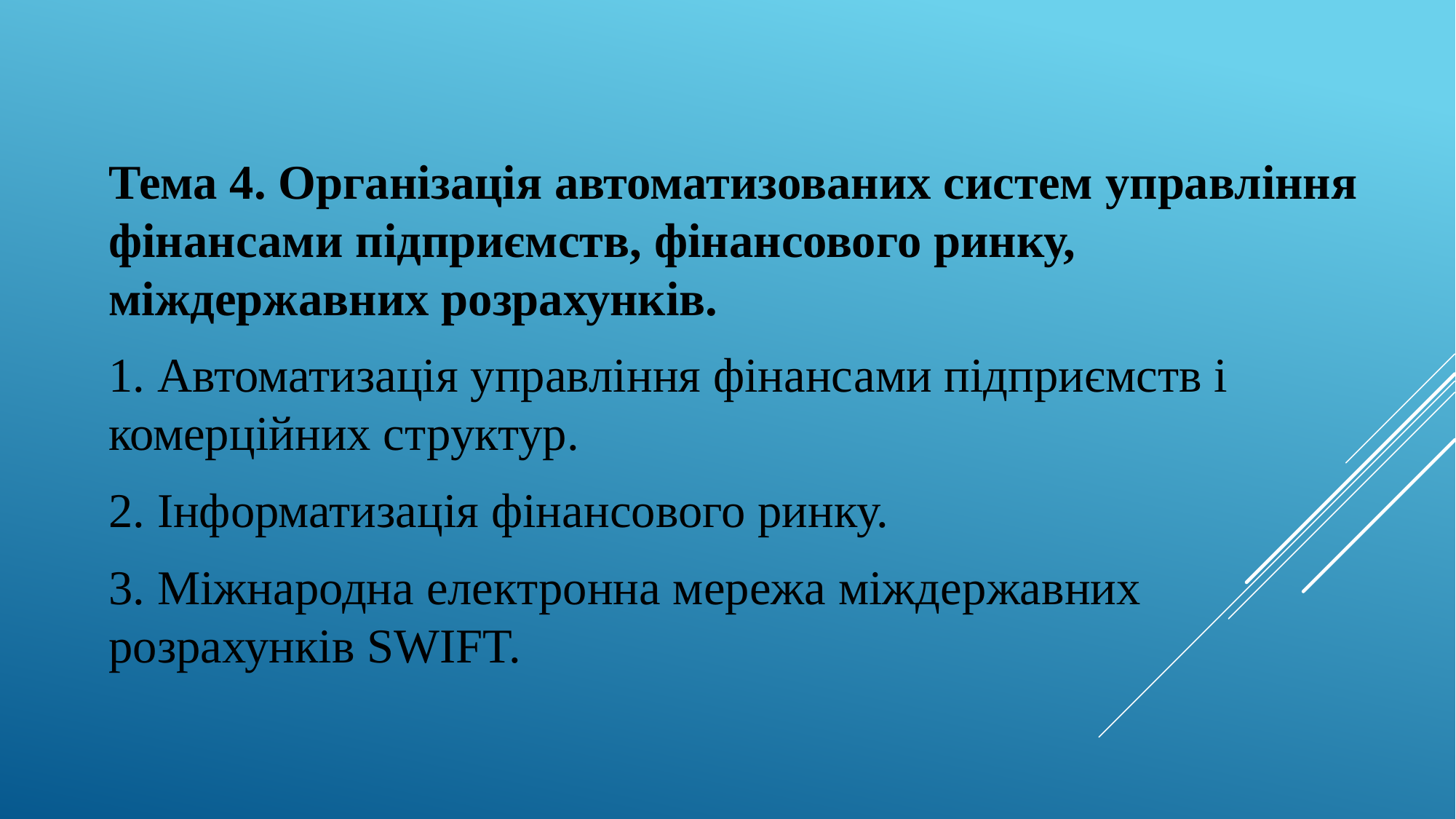

Тема 4. Організація автоматизованих систем управління фінансами підприємств, фінансового ринку, міждержавних розрахунків.
1. Автоматизація управління фінансами підприємств і комерційних структур.
2. Інформатизація фінансового ринку.
3. Міжнародна електронна мережа міждержавних розрахунків SWIFT.